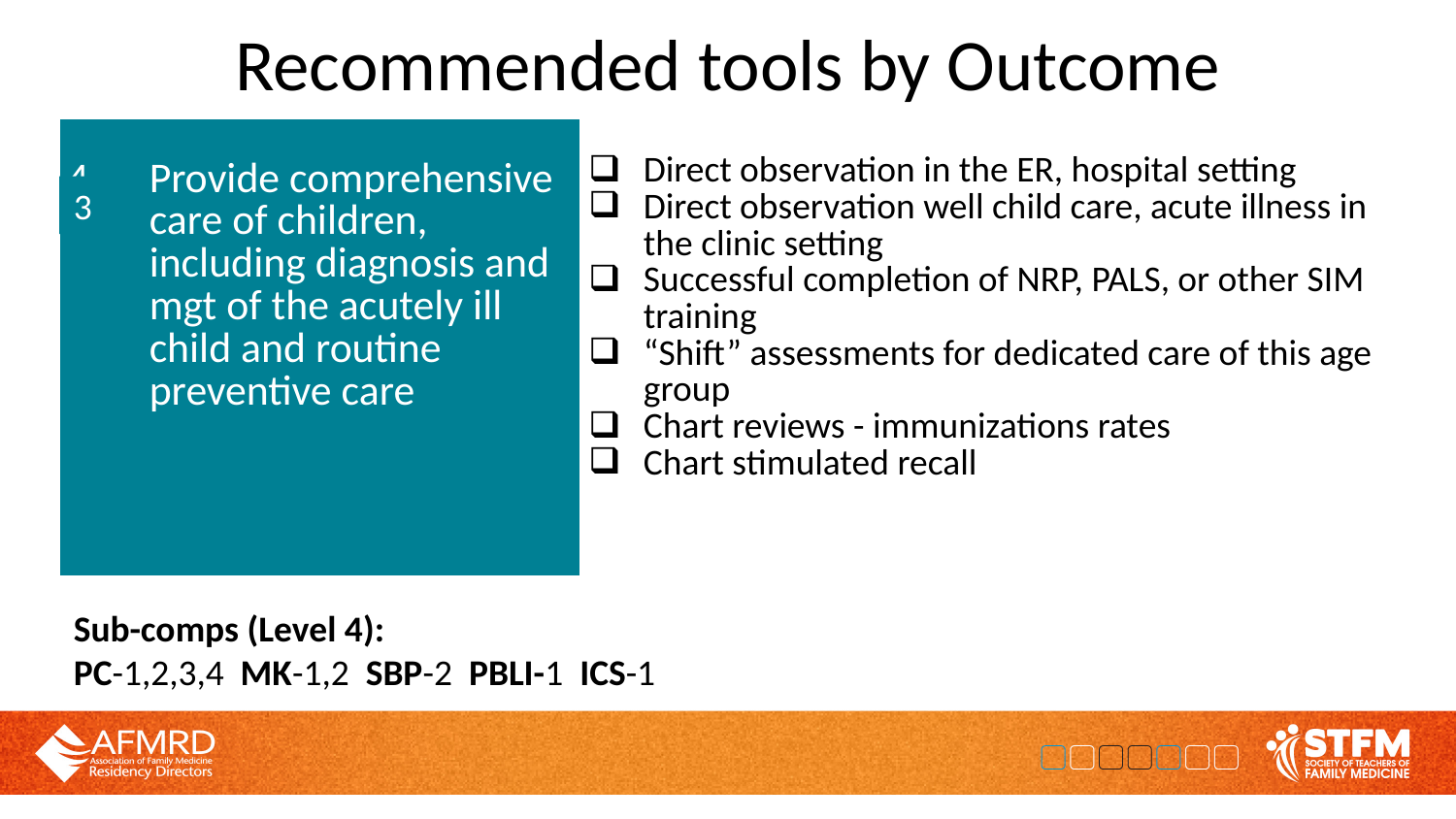

# Recommended tools by Outcome
| Provide comprehensive care of children, including diagnosis and mgt of the acutely ill child and routine preventive care | Direct observation in the ER, hospital setting Direct observation well child care, acute illness in the clinic setting Successful completion of NRP, PALS, or other SIM training “Shift” assessments for dedicated care of this age group Chart reviews - immunizations rates Chart stimulated recall |
| --- | --- |
3
Sub-comps (Level 4):
PC-1,2,3,4  MK-1,2  SBP-2  PBLI-1  ICS-1